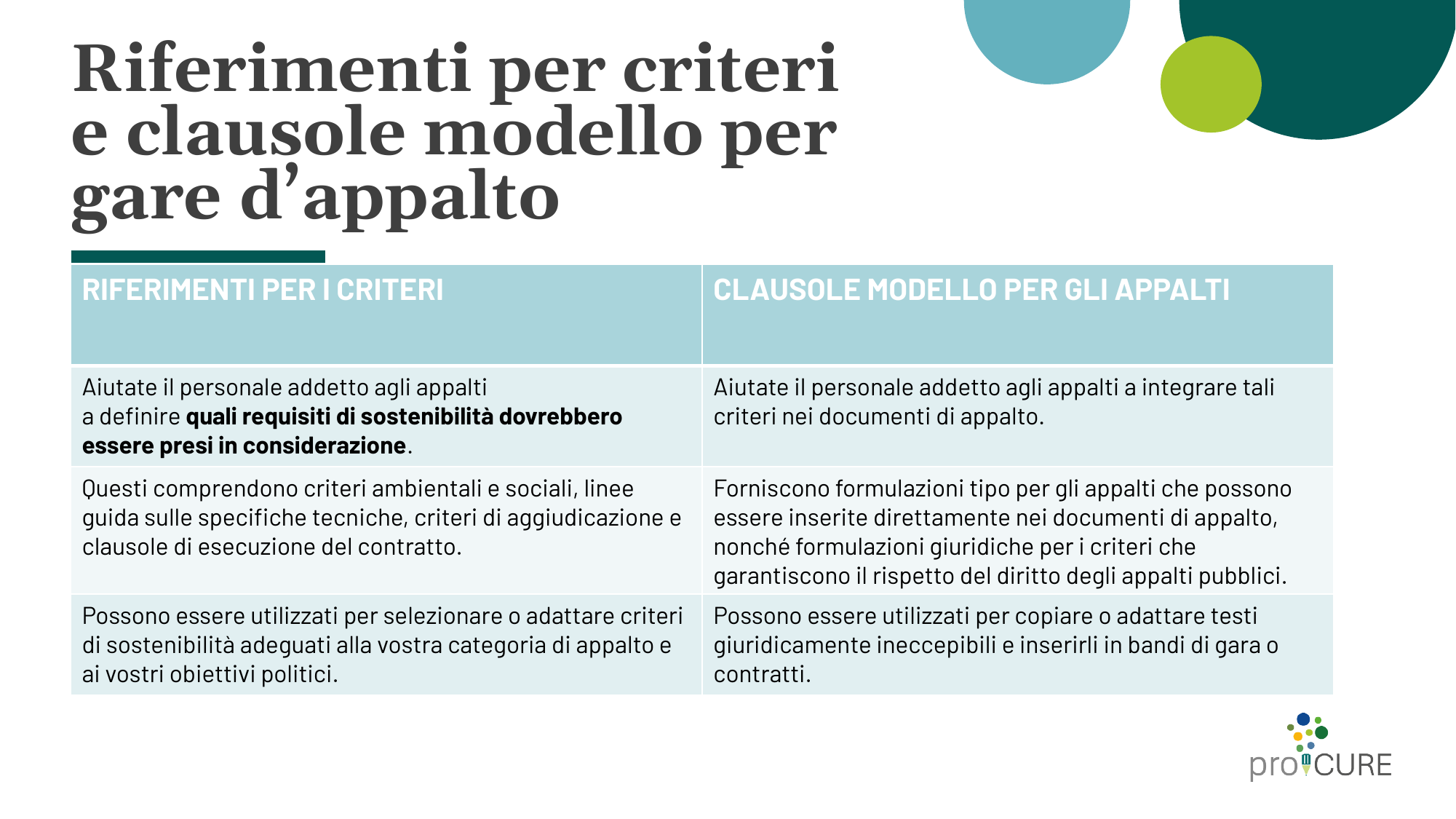

# Riferimenti per criteri e clausole modello per gare d’appalto
| RIFERIMENTI PER I CRITERI | CLAUSOLE MODELLO PER GLI APPALTI |
| --- | --- |
| Aiutate il personale addetto agli appalti a definire quali requisiti di sostenibilità dovrebbero essere presi in considerazione. | Aiutate il personale addetto agli appalti a integrare tali criteri nei documenti di appalto. |
| Questi comprendono criteri ambientali e sociali, linee guida sulle specifiche tecniche, criteri di aggiudicazione e clausole di esecuzione del contratto. | Forniscono formulazioni tipo per gli appalti che possono essere inserite direttamente nei documenti di appalto, nonché formulazioni giuridiche per i criteri che garantiscono il rispetto del diritto degli appalti pubblici. |
| Possono essere utilizzati per selezionare o adattare criteri di sostenibilità adeguati alla vostra categoria di appalto e ai vostri obiettivi politici. | Possono essere utilizzati per copiare o adattare testi giuridicamente ineccepibili e inserirli in bandi di gara o contratti. |